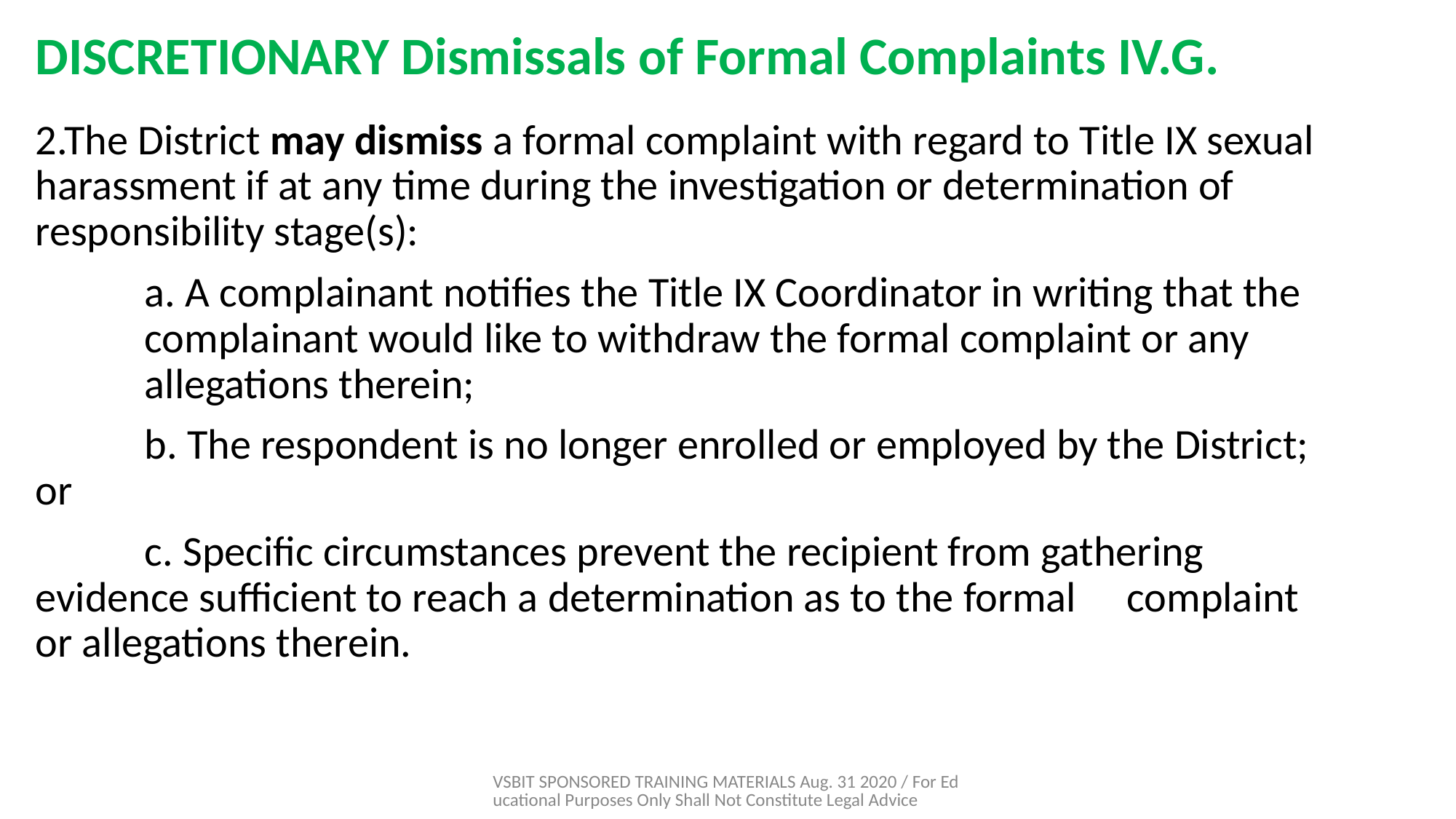

# DISCRETIONARY Dismissals of Formal Complaints IV.G.
2.The District may dismiss a formal complaint with regard to Title IX sexual harassment if at any time during the investigation or determination of responsibility stage(s):
	a. A complainant notifies the Title IX Coordinator in writing that the 	complainant would like to withdraw the formal complaint or any 	allegations therein;
	b. The respondent is no longer enrolled or employed by the District; or
	c. Specific circumstances prevent the recipient from gathering 	evidence sufficient to reach a determination as to the formal 	complaint or allegations therein.

VSBIT SPONSORED TRAINING MATERIALS Aug. 31 2020 / For Educational Purposes Only Shall Not Constitute Legal Advice